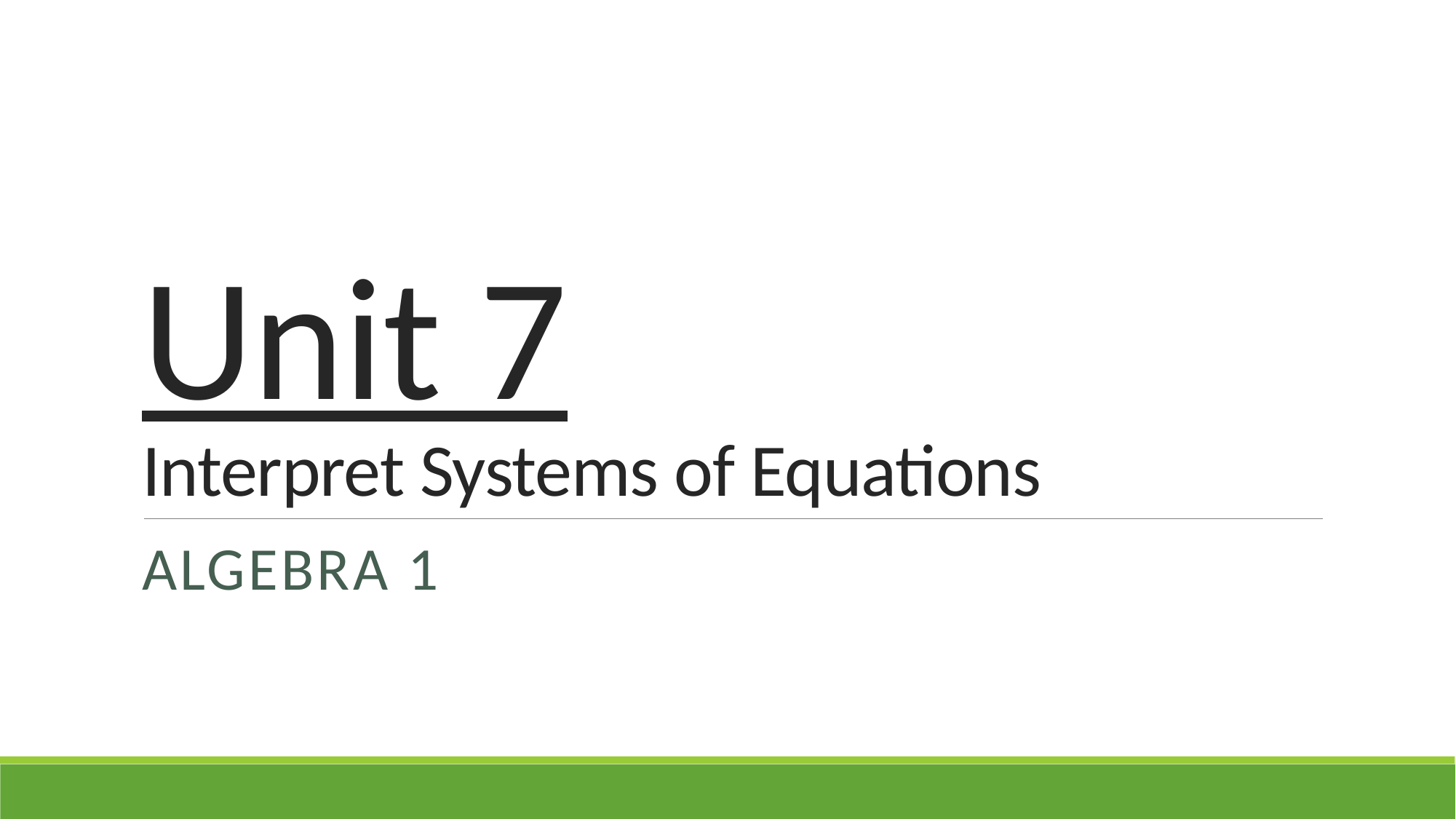

# Unit 7 Interpret Systems of Equations

Algebra 1